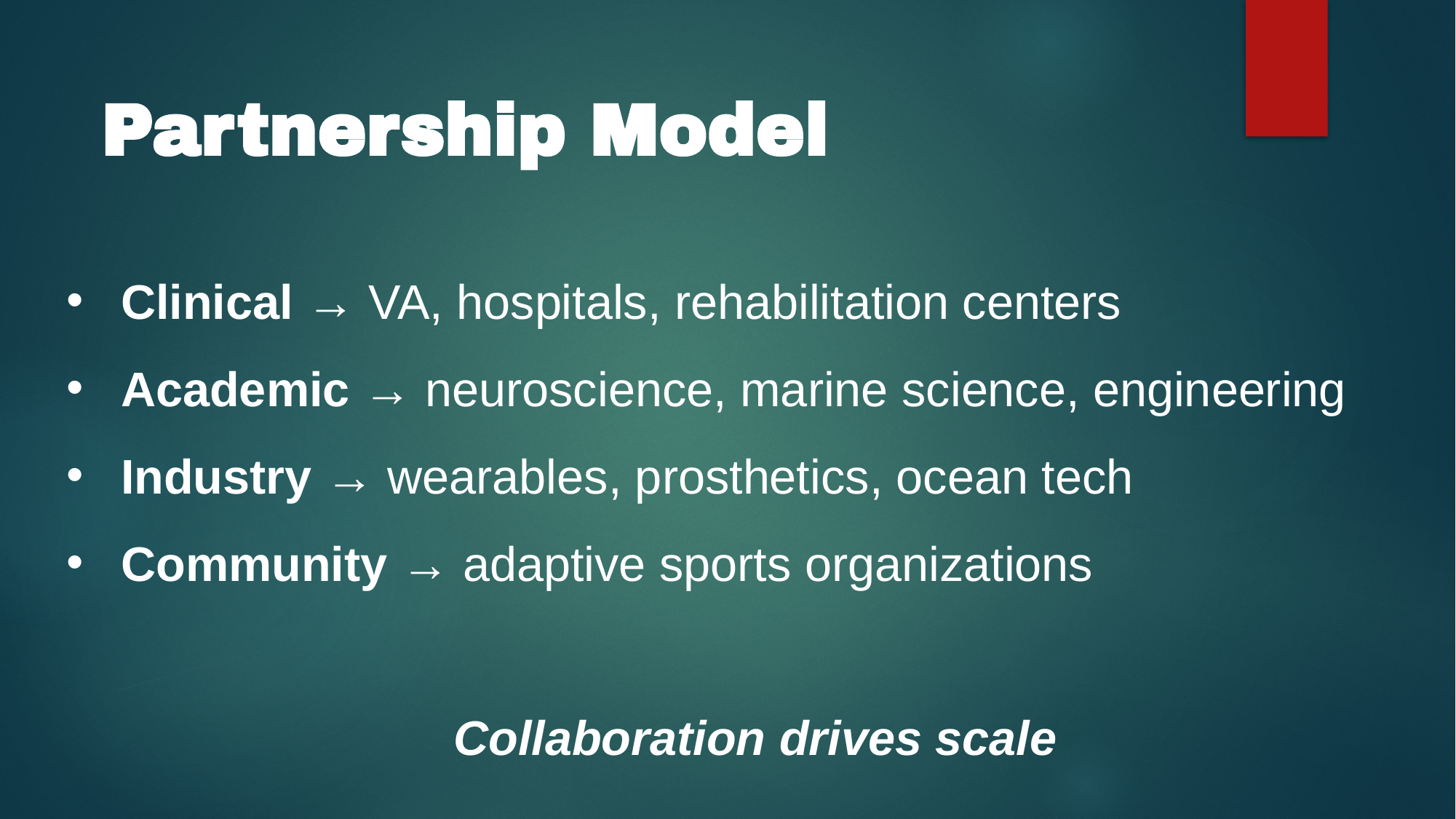

Partnership Model
Clinical → VA, hospitals, rehabilitation centers
Academic → neuroscience, marine science, engineering
Industry → wearables, prosthetics, ocean tech
Community → adaptive sports organizations

Collaboration drives scale